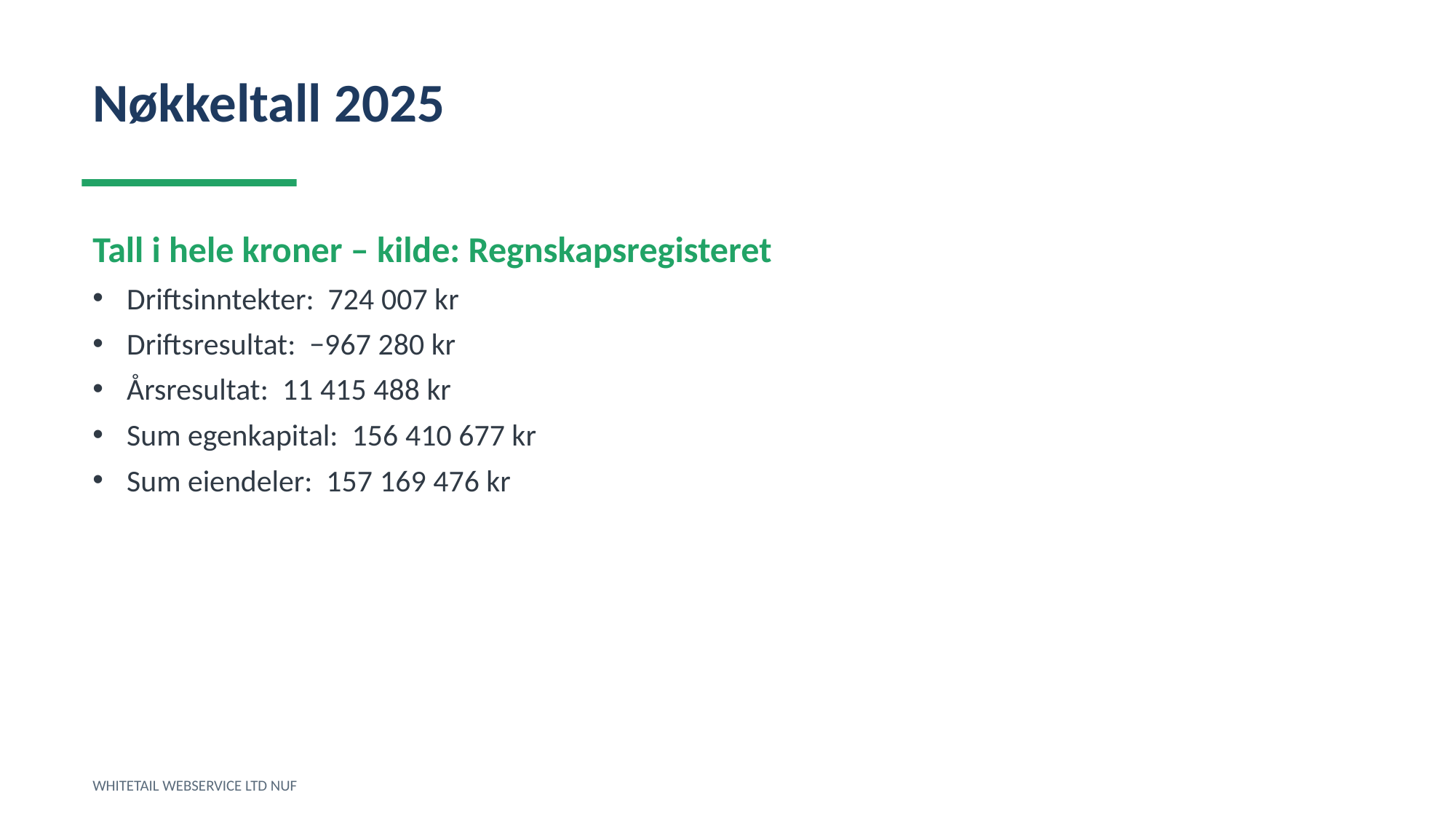

Nøkkeltall 2025

Tall i hele kroner – kilde: Regnskapsregisteret
Driftsinntekter:  724 007 kr
Driftsresultat:  −967 280 kr
Årsresultat:  11 415 488 kr
Sum egenkapital:  156 410 677 kr
Sum eiendeler:  157 169 476 kr
WHITETAIL WEBSERVICE LTD NUF